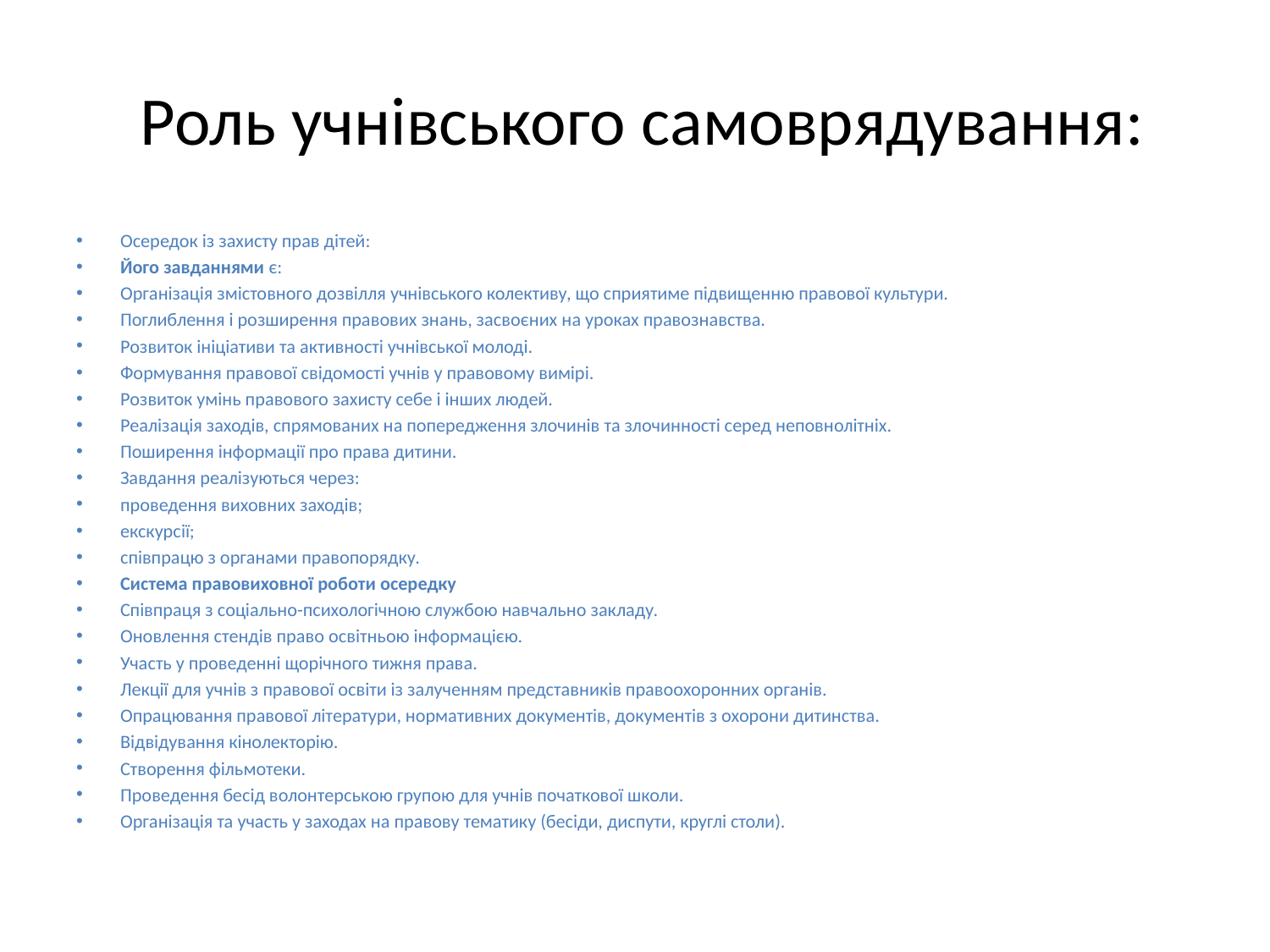

# Роль учнівського самоврядування:
Осередок із захисту прав дітей:
Його завданнями є:
Організація змістовного дозвілля учнівського колективу, що сприятиме підвищенню правової культури.
Поглиблення і розширення правових знань, засвоєних на уроках правознавства.
Розвиток ініціативи та активності учнівської молоді.
Формування правової свідомості учнів у правовому вимірі.
Розвиток умінь правового захисту себе і інших людей.
Реалізація заходів, спрямованих на попередження злочинів та злочинності серед неповнолітніх.
Поширення інформації про права дитини.
Завдання реалізуються через:
проведення виховних заходів;
екскурсії;
співпрацю з органами правопорядку.
Система правовиховної роботи осередку
Співпраця з соціально-психологічною службою навчально закладу.
Оновлення стендів право освітньою інформацією.
Участь у проведенні щорічного тижня права.
Лекції для учнів з правової освіти із залученням представників правоохоронних органів.
Опрацювання правової літератури, нормативних документів, документів з охорони дитинства.
Відвідування кінолекторію.
Створення фільмотеки.
Проведення бесід волонтерською групою для учнів початкової школи.
Організація та участь у заходах на правову тематику (бесіди, диспути, круглі столи).